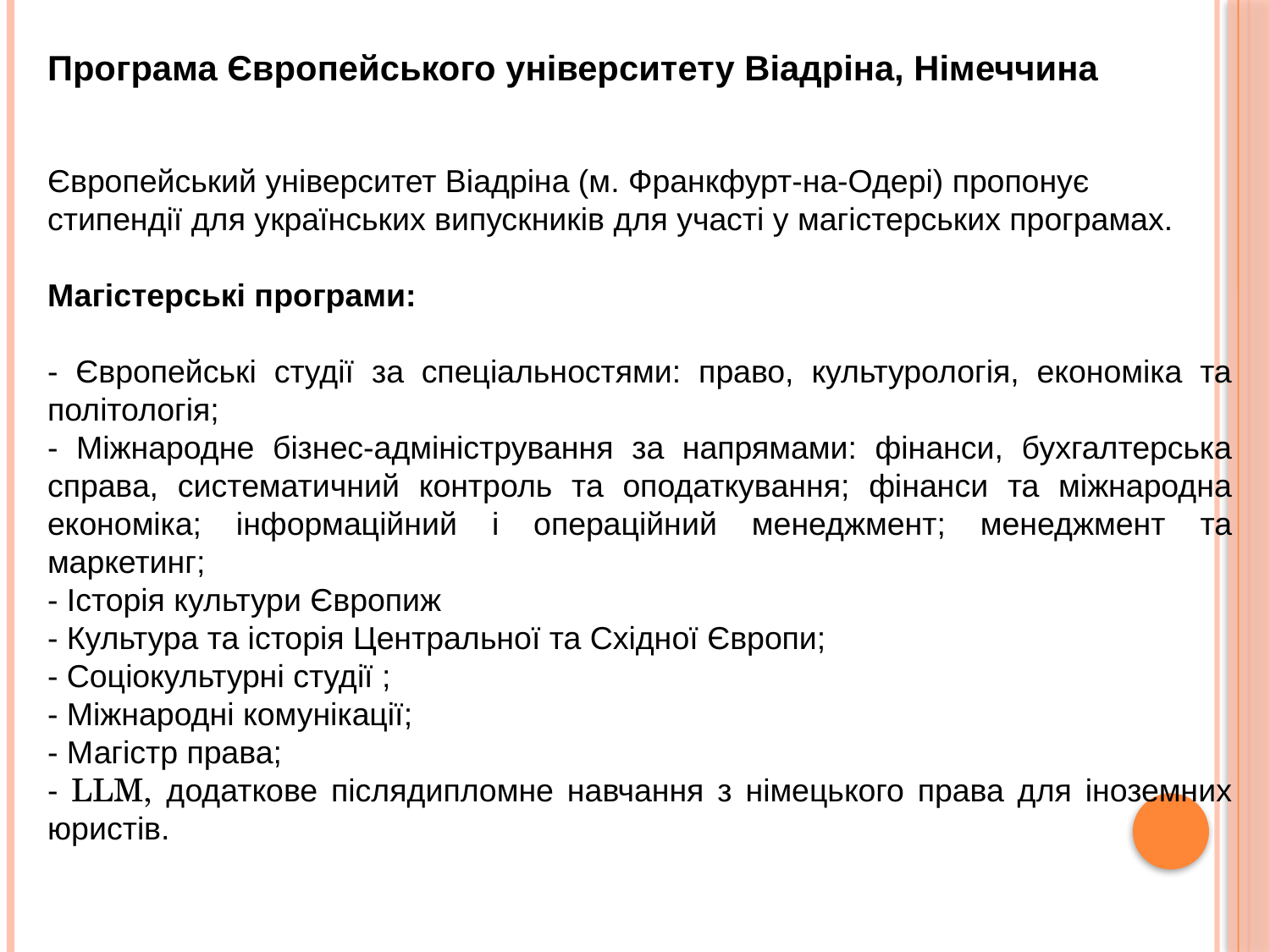

Програма Європейського університету Віадріна, Німеччина

Європейський університет Віадріна (м. Франкфурт-на-Одері) пропонує стипендії для українських випускників для участі у магістерських програмах.

Магістерські програми:

- Європейські студії за спеціальностями: право, культурологія, економіка та політологія;
- Міжнародне бізнес-адміністрування за напрямами: фінанси, бухгалтерська справа, систематичний контроль та оподаткування; фінанси та міжнародна економіка; інформаційний і операційний менеджмент; менеджмент та маркетинг;
- Історія культури Європиж
- Культура та історія Центральної та Східної Європи;
- Соціокультурні студії ;
- Міжнародні комунікації;
- Магістр права;
- LLM, додаткове післядипломне навчання з німецького права для іноземних юристів.